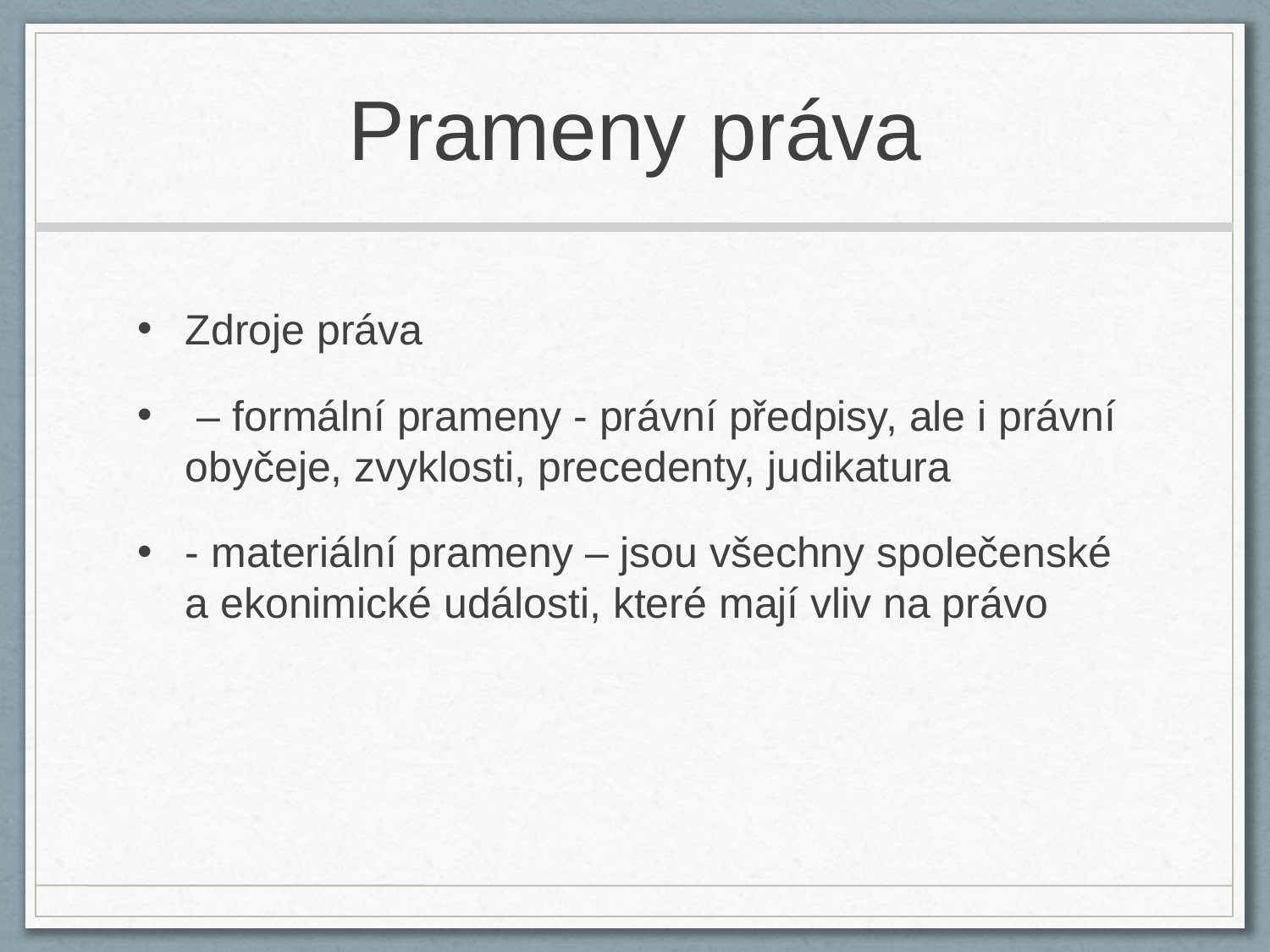

# Prameny práva
Zdroje práva
 – formální prameny - právní předpisy, ale i právní obyčeje, zvyklosti, precedenty, judikatura
- materiální prameny – jsou všechny společenské a ekonimické události, které mají vliv na právo